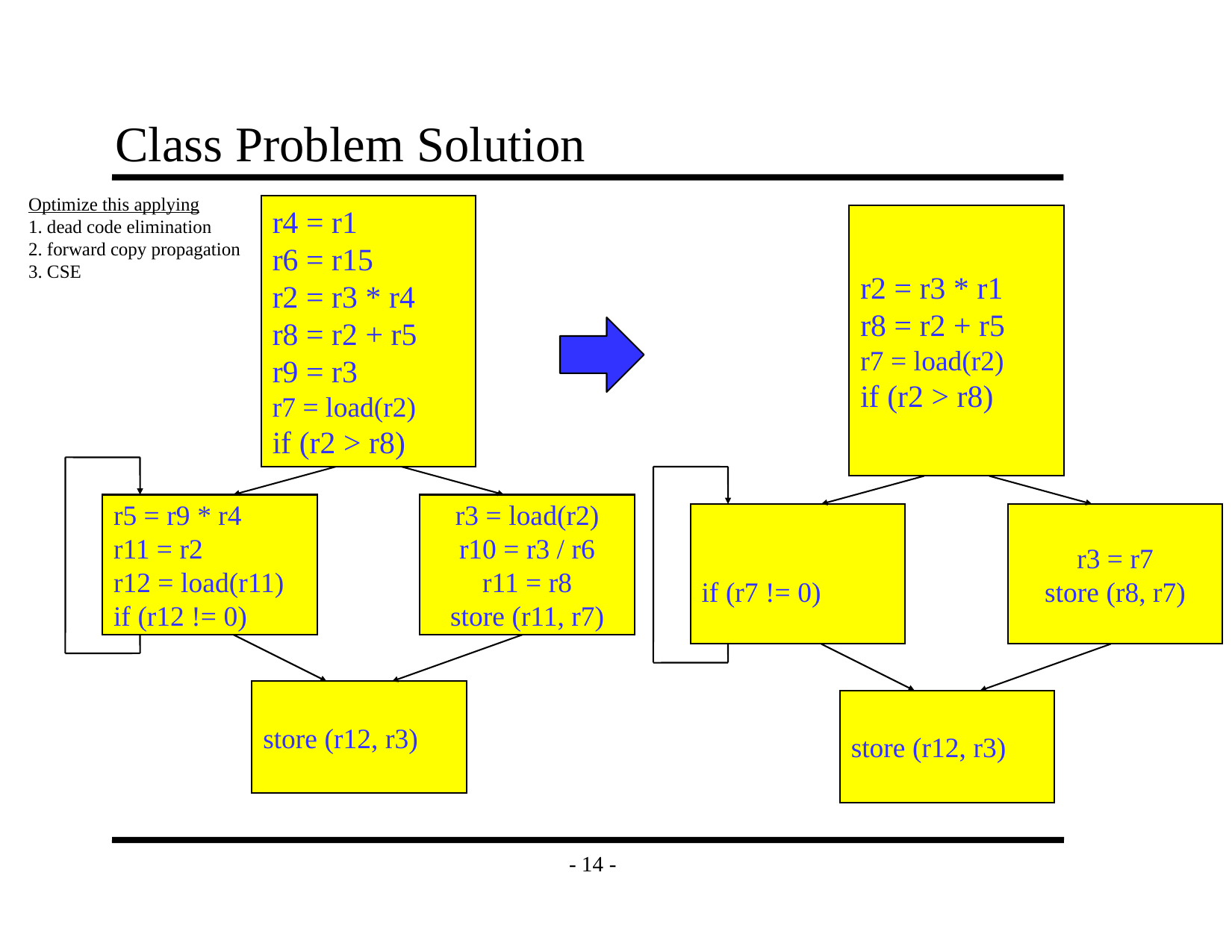

# Class Problem Solution
Optimize this applying
1. dead code elimination
2. forward copy propagation
3. CSE
r4 = r1
r6 = r15
r2 = r3 * r4
r8 = r2 + r5
r9 = r3
r7 = load(r2)
if (r2 > r8)
r2 = r3 * r1
r8 = r2 + r5
r7 = load(r2)
if (r2 > r8)

r5 = r9 * r4
r11 = r2
r12 = load(r11)
if (r12 != 0)
r3 = load(r2)
r10 = r3 / r6
r11 = r8
store (r11, r7)

if (r7 != 0)
r3 = r7
store (r8, r7)

store (r12, r3)
store (r12, r3)